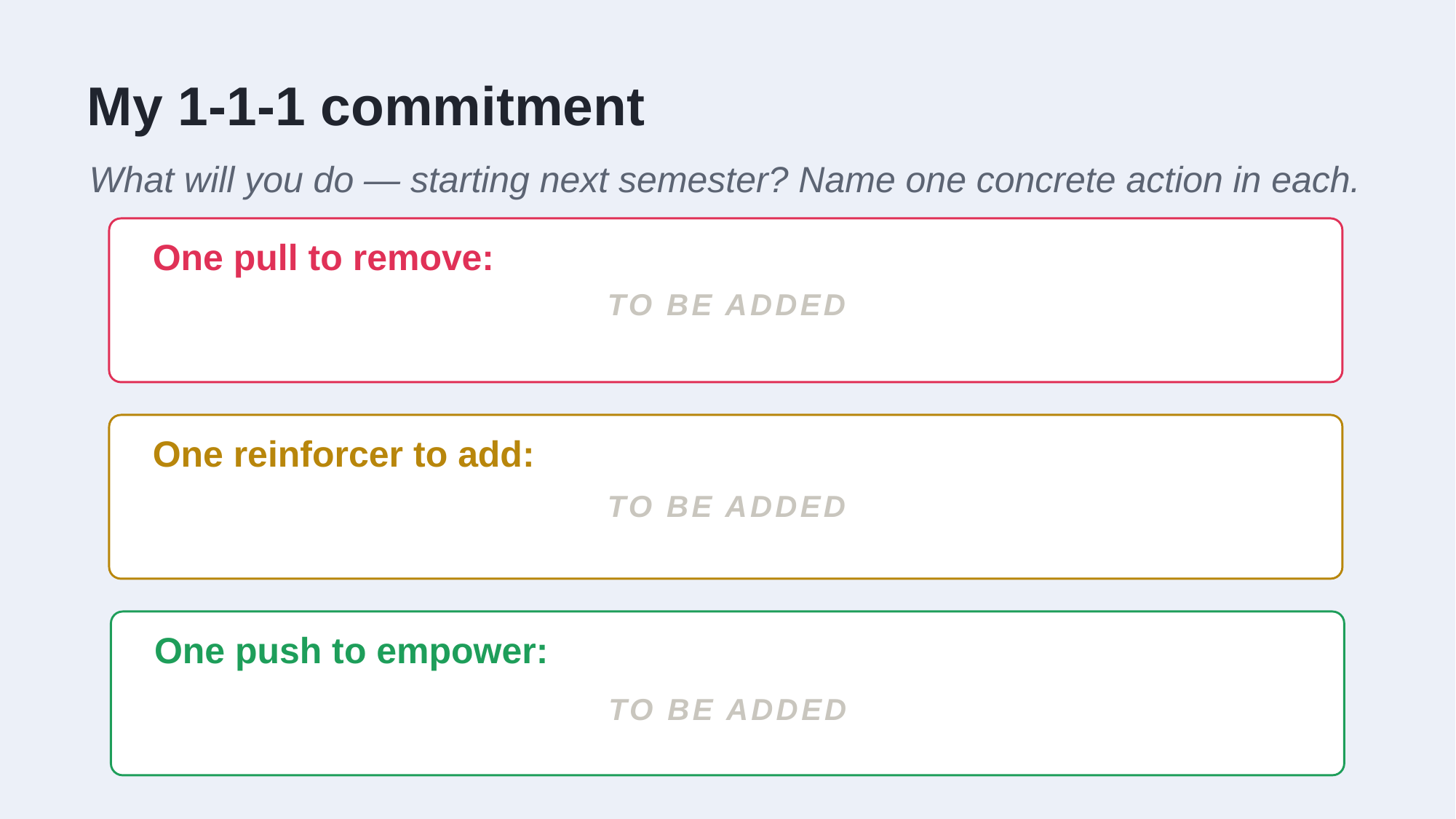

My 1-1-1 commitment
What will you do — starting next semester? Name one concrete action in each.

One pull to remove:
TO BE ADDED

One reinforcer to add:
TO BE ADDED

One push to empower:
TO BE ADDED
My 1-1-1 commitment